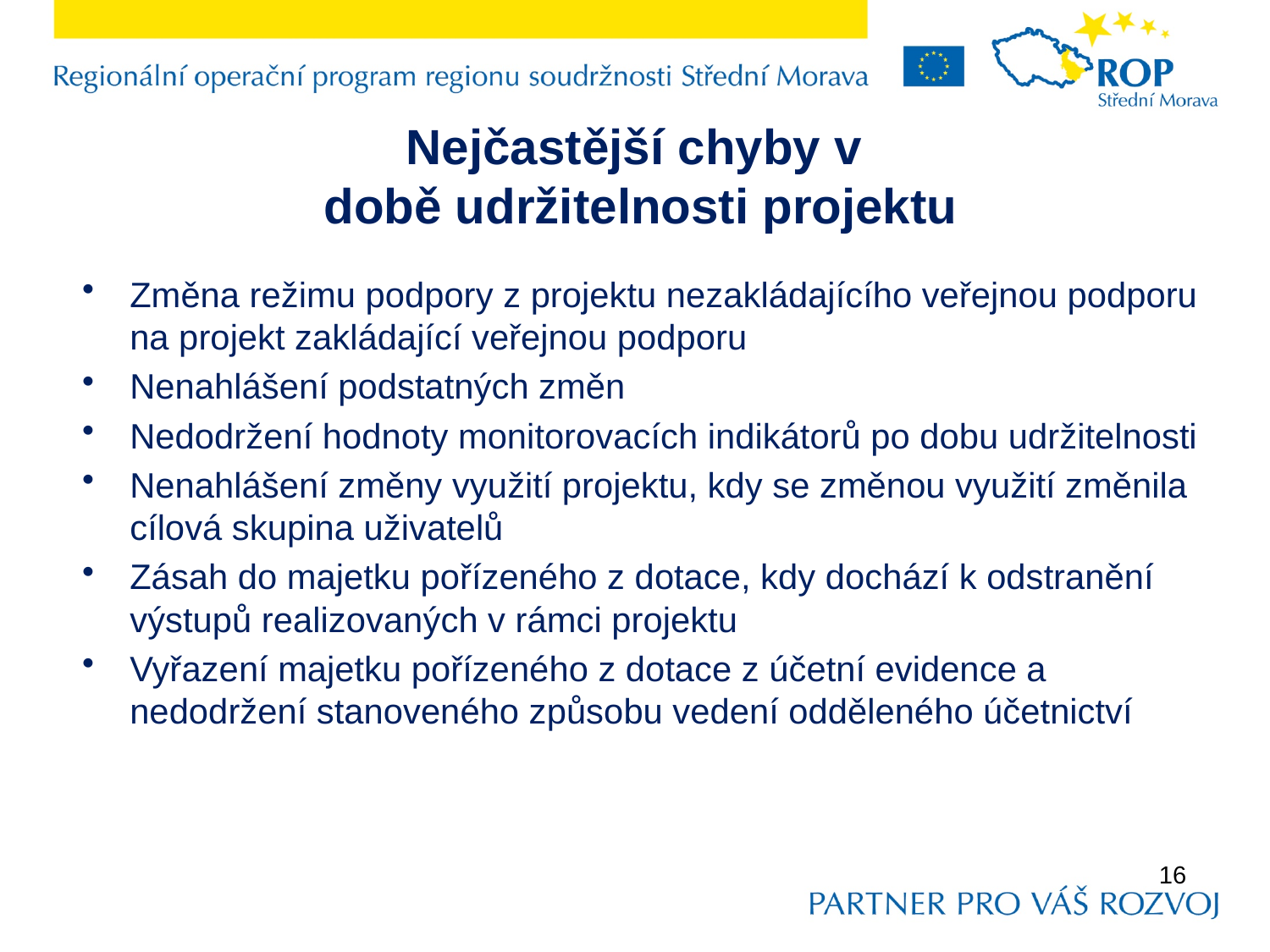

# Nejčastější chyby v době udržitelnosti projektu
Změna režimu podpory z projektu nezakládajícího veřejnou podporu na projekt zakládající veřejnou podporu
Nenahlášení podstatných změn
Nedodržení hodnoty monitorovacích indikátorů po dobu udržitelnosti
Nenahlášení změny využití projektu, kdy se změnou využití změnila cílová skupina uživatelů
Zásah do majetku pořízeného z dotace, kdy dochází k odstranění výstupů realizovaných v rámci projektu
Vyřazení majetku pořízeného z dotace z účetní evidence a nedodržení stanoveného způsobu vedení odděleného účetnictví

16